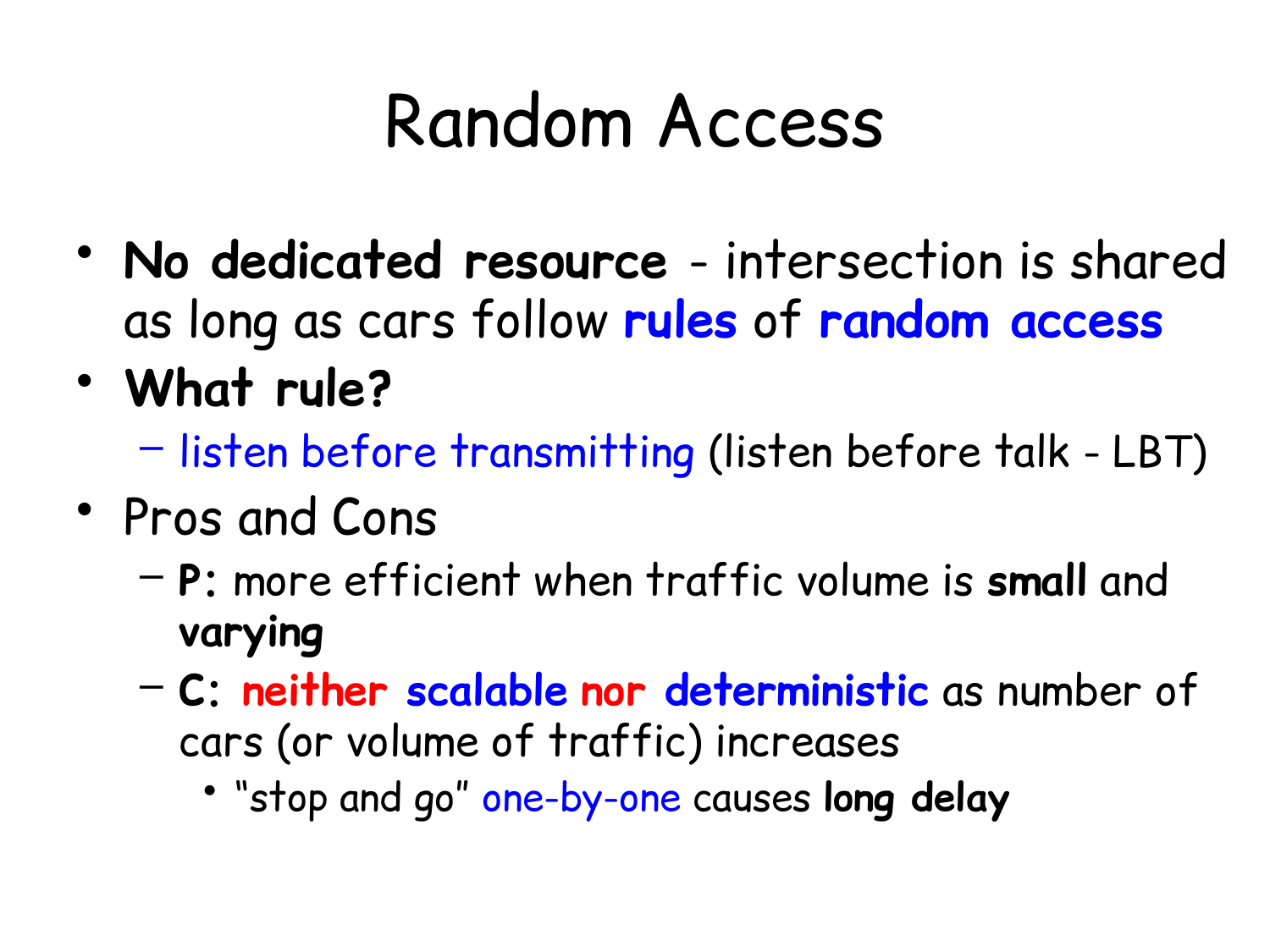

# Random Access
No dedicated resource - intersection is shared as long as cars follow rules of random access
What rule?
listen before transmitting (listen before talk - LBT)
Pros and Cons
P: more efficient when traffic volume is small and varying
C: neither scalable nor deterministic as number of cars (or volume of traffic) increases
“stop and go” one-by-one causes long delay